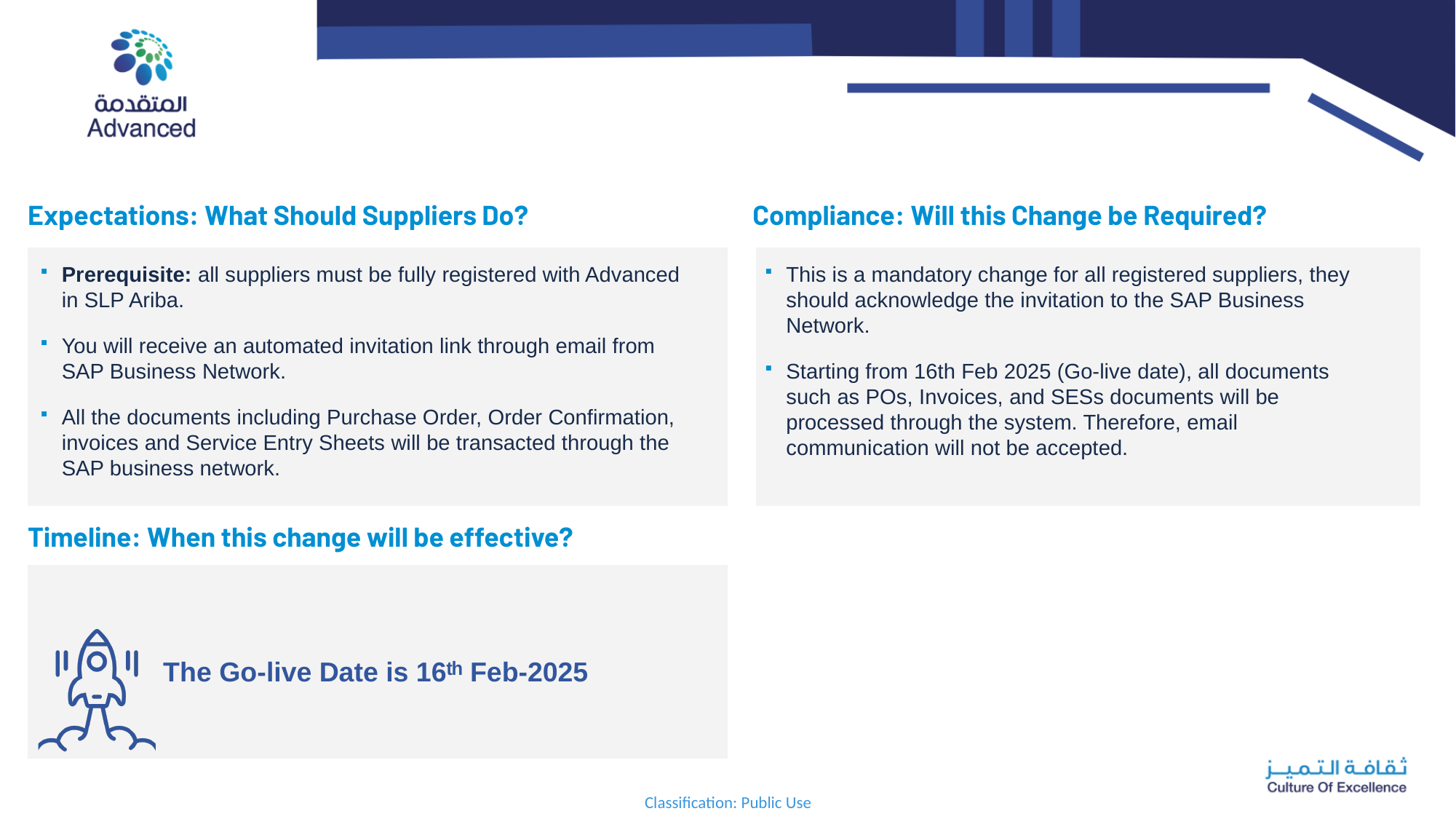

Expectations: What Should Suppliers Do?
Compliance: Will this Change be Required?

Prerequisite: all suppliers must be fully registered with Advanced in SLP Ariba.
You will receive an automated invitation link through email from SAP Business Network.
All the documents including Purchase Order, Order Confirmation, invoices and Service Entry Sheets will be transacted through the SAP business network.
This is a mandatory change for all registered suppliers, they should acknowledge the invitation to the SAP Business Network.
Starting from 16th Feb 2025 (Go-live date), all documents such as POs, Invoices, and SESs documents will be processed through the system. Therefore, email communication will not be accepted.

Timeline: When this change will be effective?

The Go-live Date is 16ᵗʰ Feb-2025